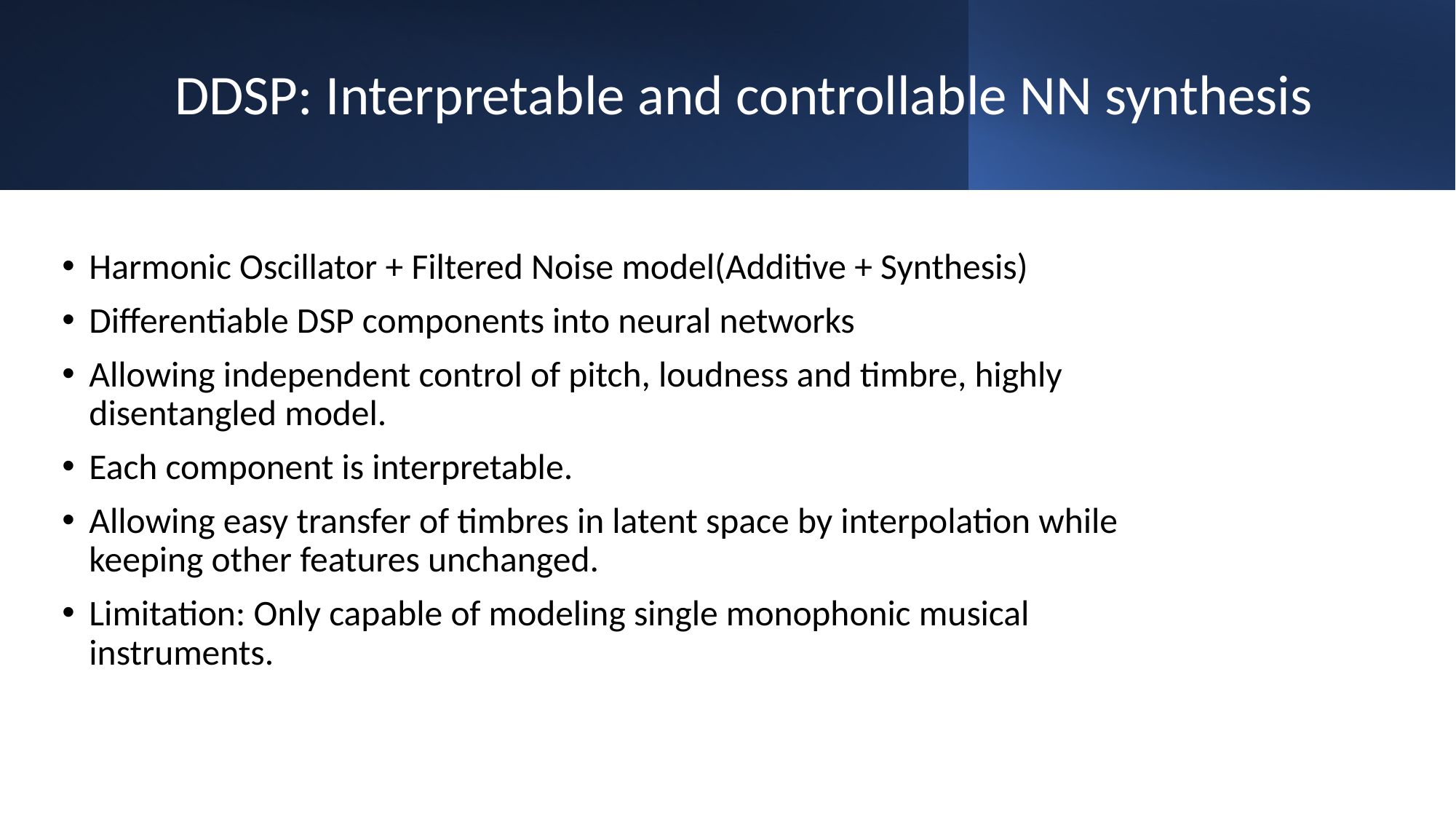

# DDSP: Interpretable and controllable NN synthesis
Harmonic Oscillator + Filtered Noise model(Additive + Synthesis)
Differentiable DSP components into neural networks
Allowing independent control of pitch, loudness and timbre, highly disentangled model.
Each component is interpretable.
Allowing easy transfer of timbres in latent space by interpolation while keeping other features unchanged.
Limitation: Only capable of modeling single monophonic musical instruments.